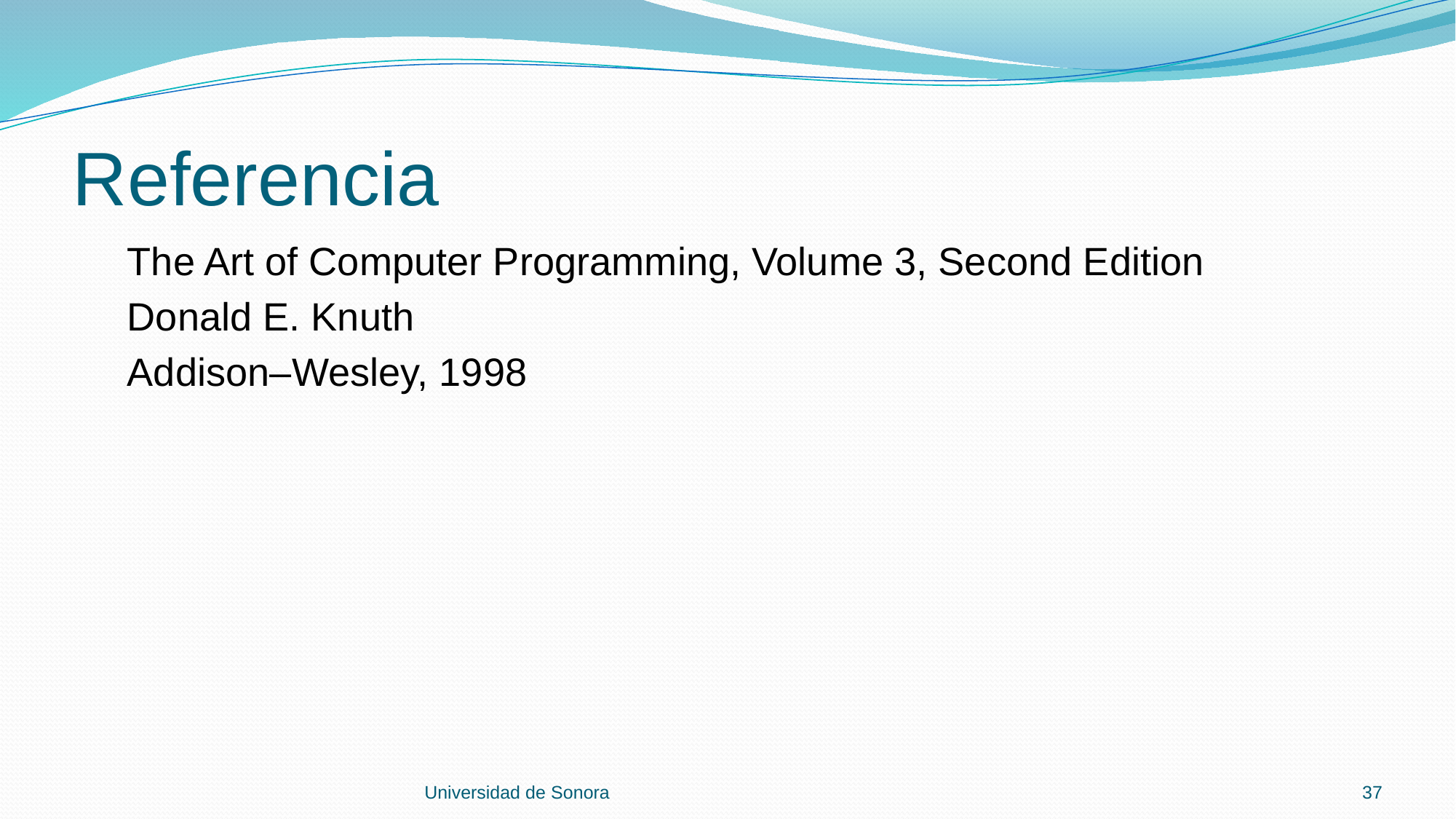

# Referencia
    The Art of Computer Programming, Volume 3, Second Edition
    Donald E. Knuth
    Addison–Wesley, 1998

Universidad de Sonora
37